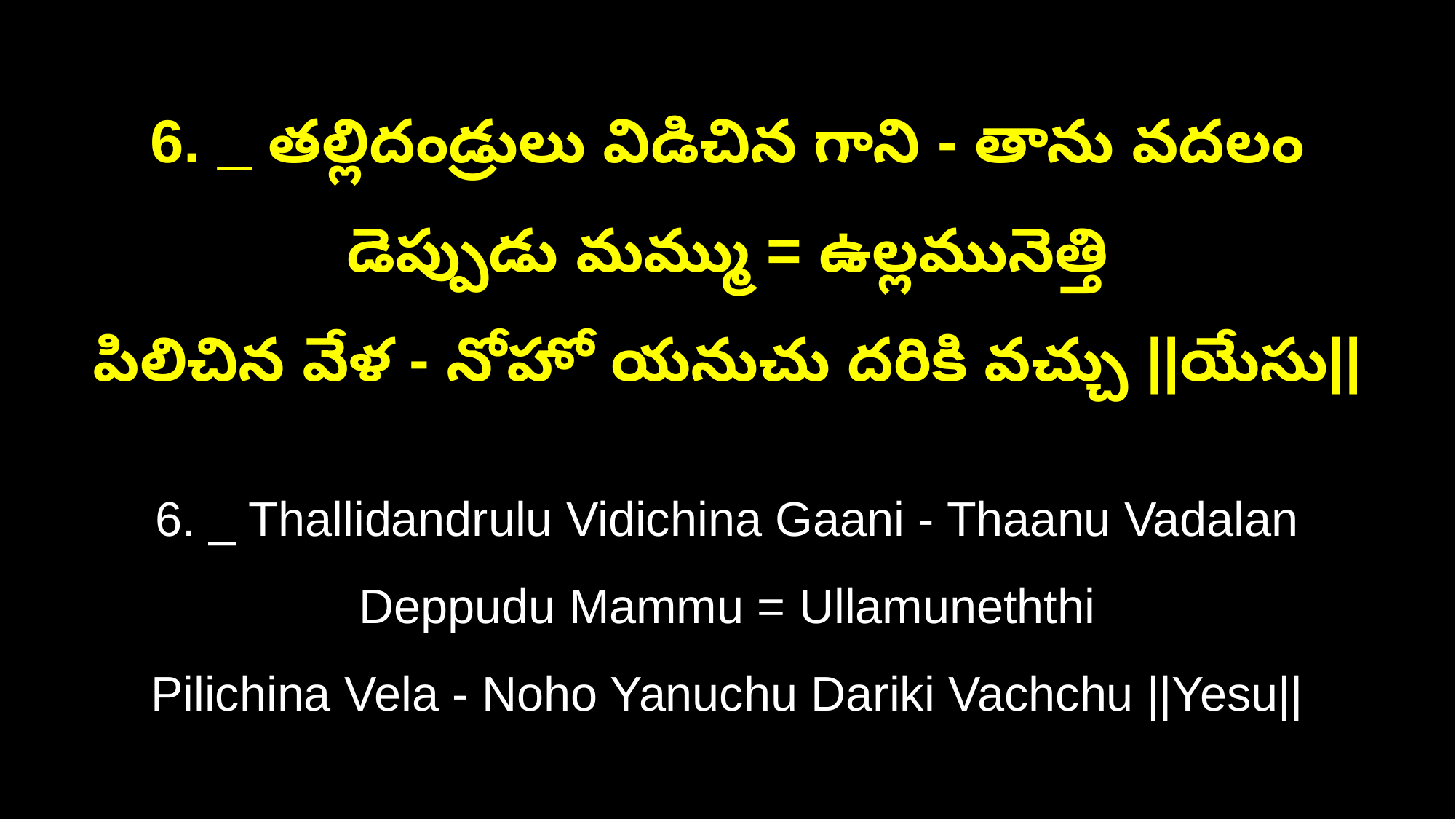

6. _ తల్లిదండ్రులు విడిచిన గాని - తాను వదలం డెప్పుడు మమ్ము = ఉల్లమునెత్తి
పిలిచిన వేళ - నోహో యనుచు దరికి వచ్చు ||యేసు||
6. _ Thallidandrulu Vidichina Gaani - Thaanu Vadalan Deppudu Mammu = Ullamuneththi
Pilichina Vela - Noho Yanuchu Dariki Vachchu ||Yesu||